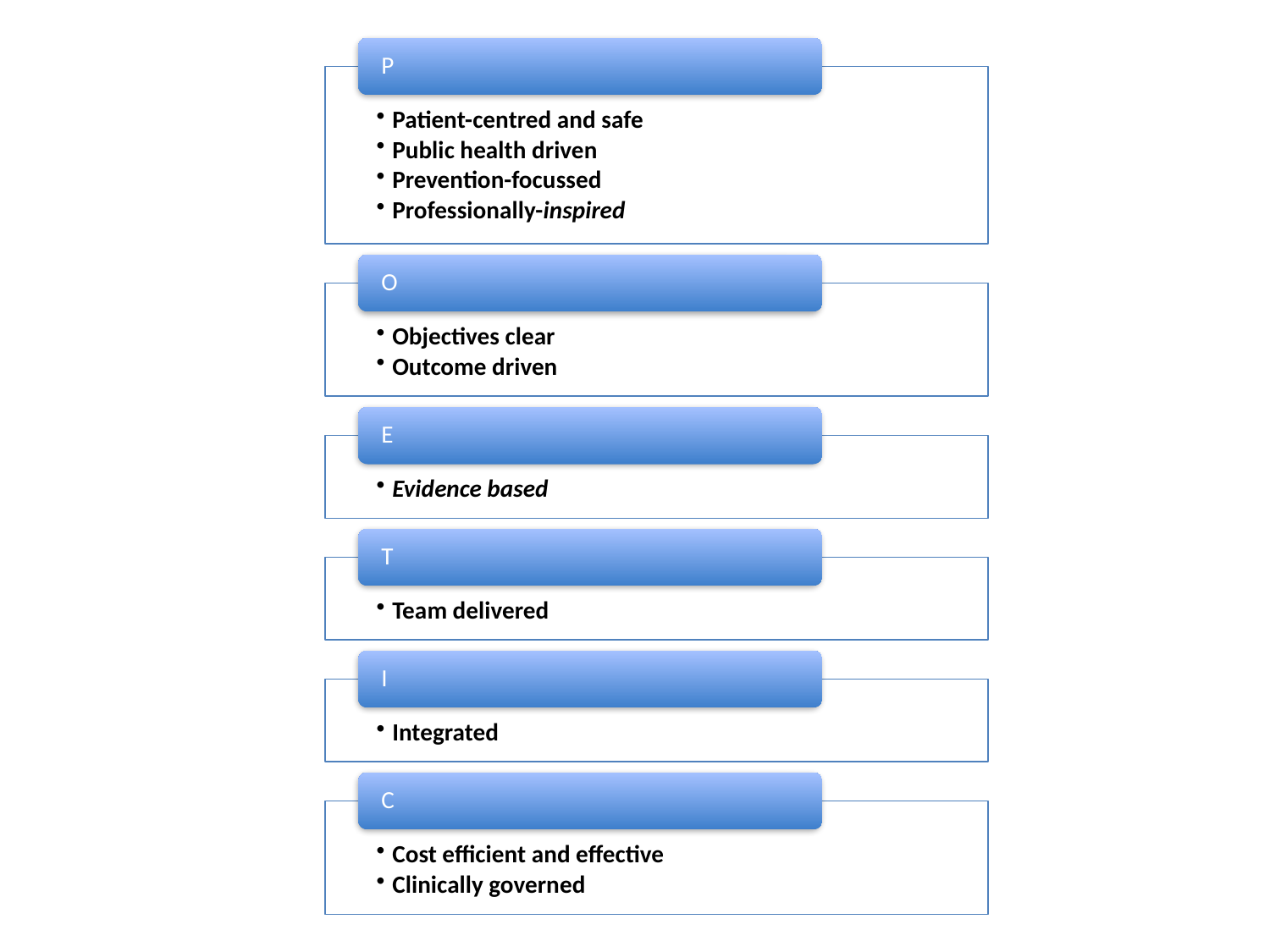

Patient-centred and safe
Public health driven
Prevention-focussed
Professionally-inspired
P
Objectives clear
Outcome driven
O
Evidence based
E
Team delivered
T
Integrated
I
Cost efficient and effective
Clinically governed
C